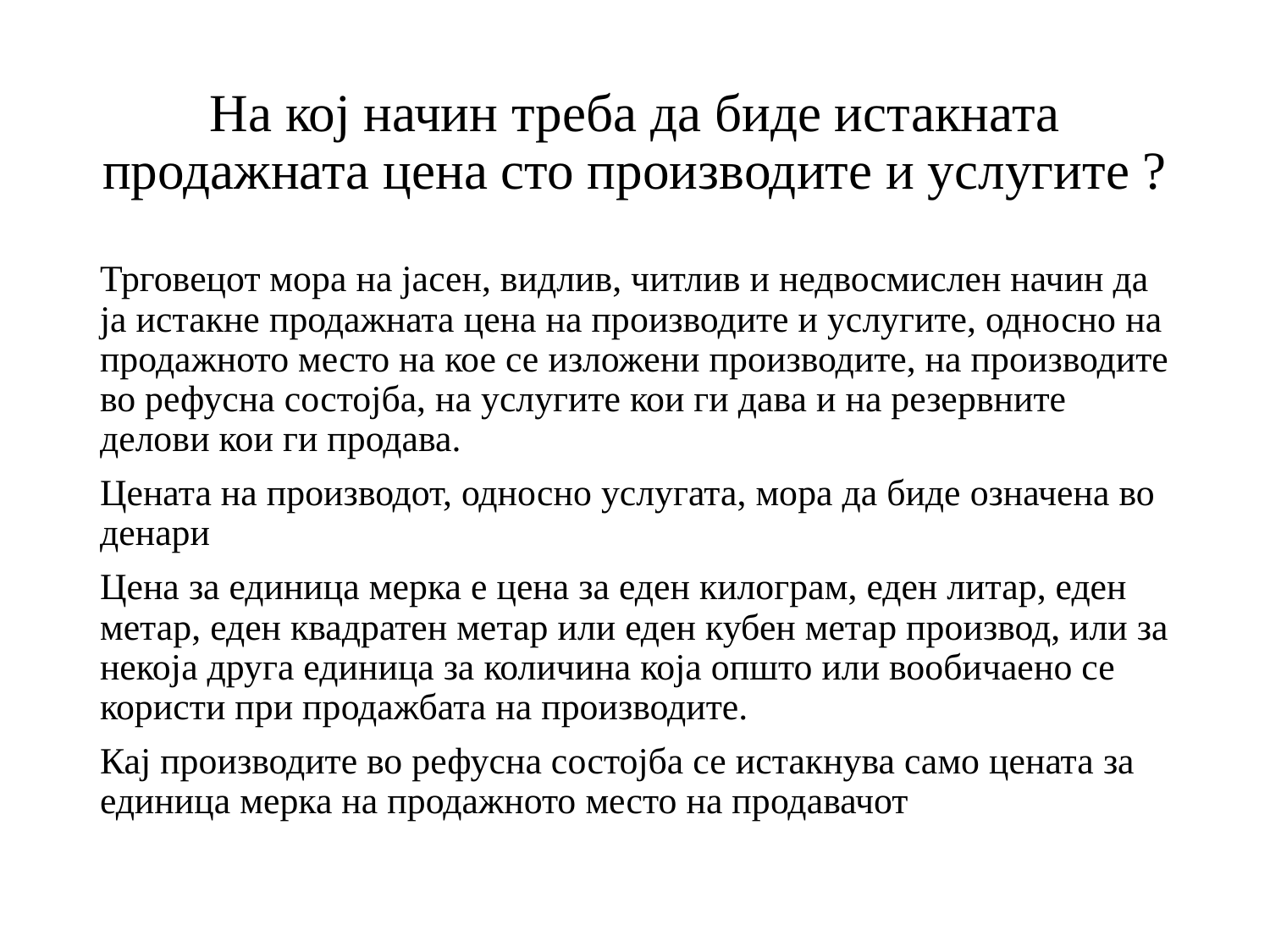

# На кој начин треба да биде истакната продажната цена сто производите и услугите ?
Трговецот мора на јасен, видлив, читлив и недвосмислен начин да ја истакне продажната цена на производите и услугите, односно на продажното место на кое се изложени производите, на производите во рефусна состојба, на услугите кои ги дава и на резервните делови кои ги продава.
Цената на производот, односно услугата, мора да биде означена во денари
Цена за единица мерка е цена за еден килограм, еден литар, еден метар, еден квадратен метар или еден кубен метар производ, или за некоја друга единица за количина која општо или вообичаено се користи при продажбата на производите.
Кај производите во рефусна состојба се истакнува само цената за единица мерка на продажното место на продавачот